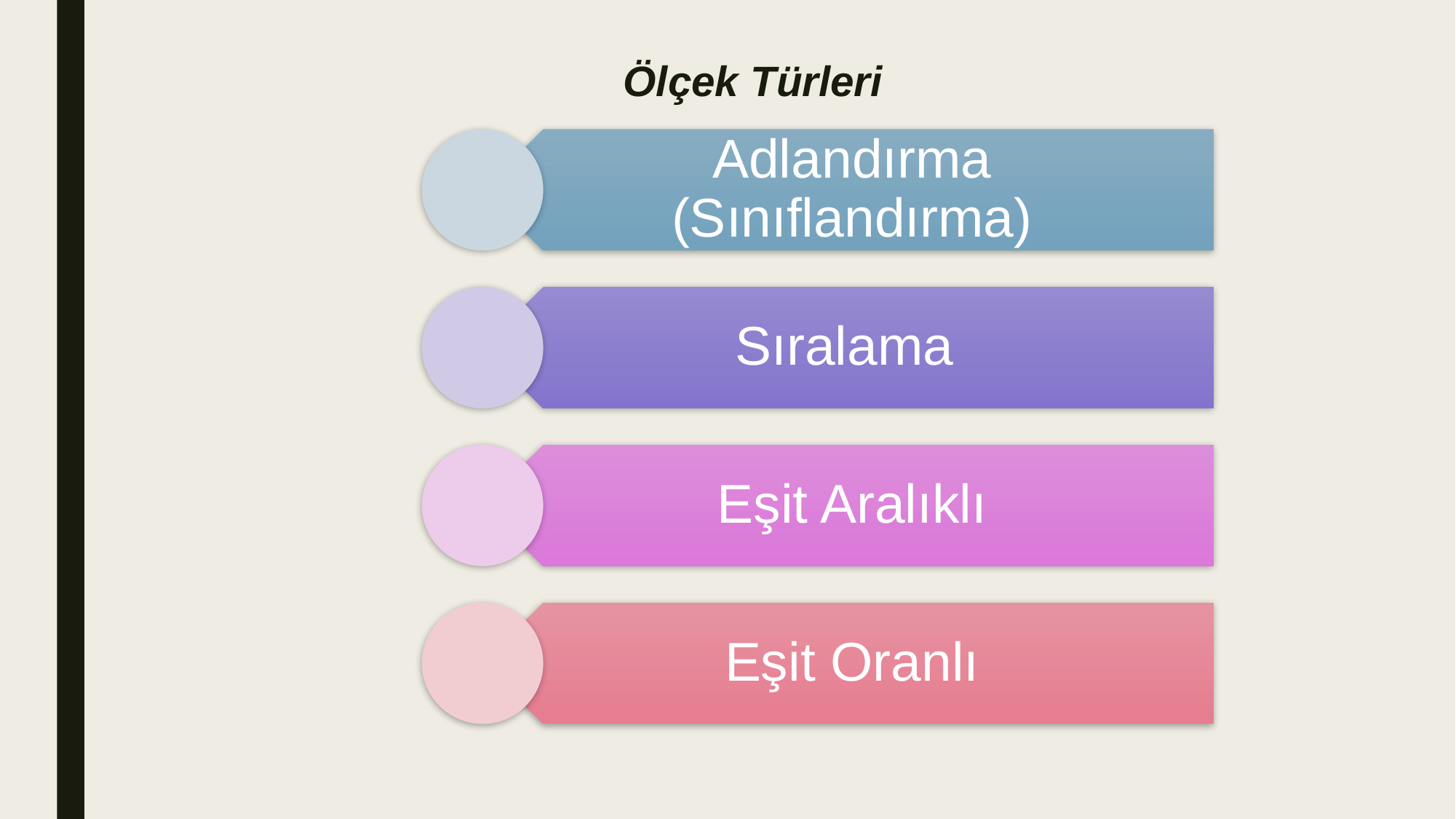

# Ölçek Türleri
Adlandırma (Sınıflandırma)
Sıralama
Eşit Aralıklı
Eşit Oranlı